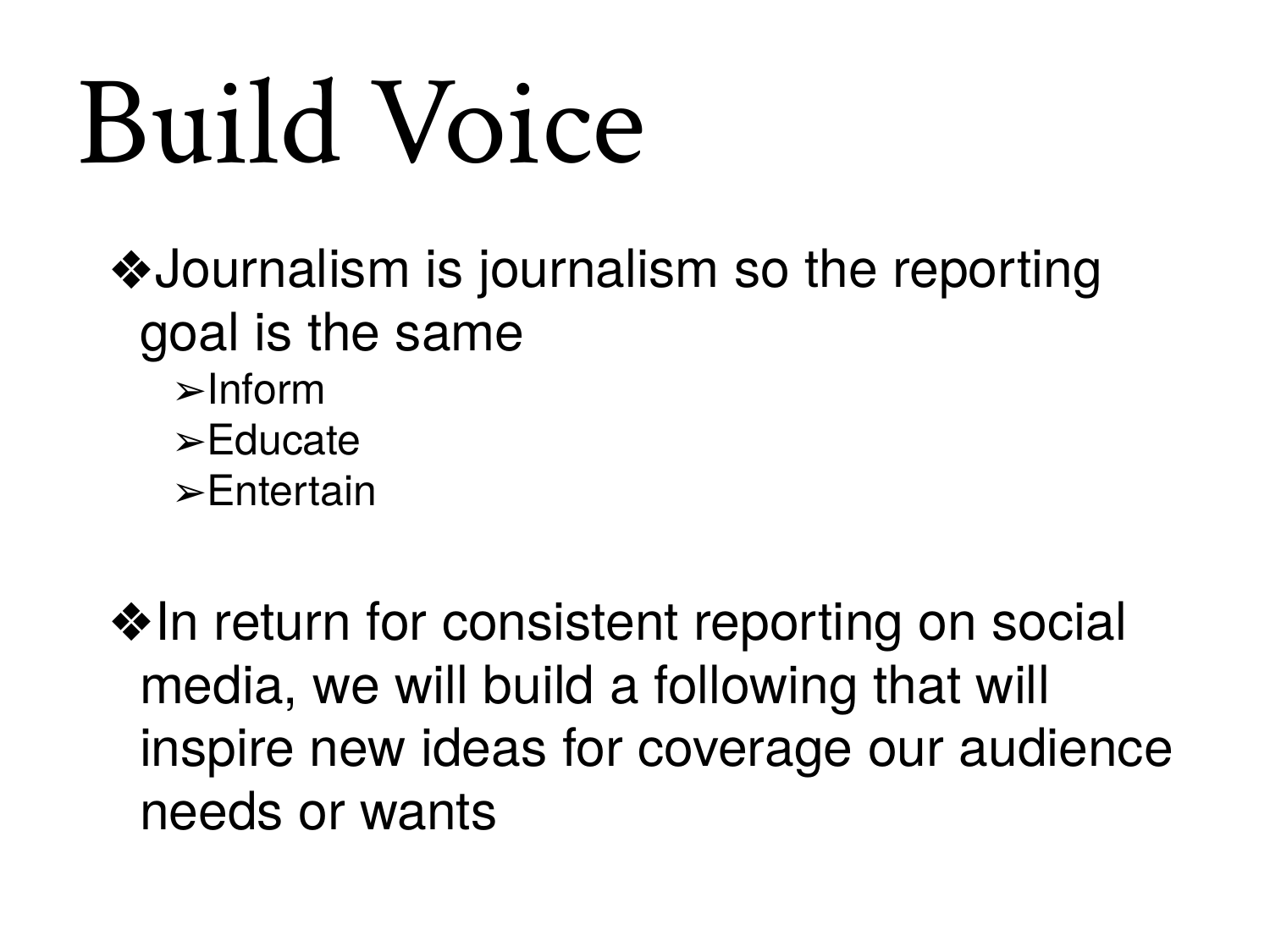

# Build Voice
Journalism is journalism so the reporting goal is the same
Inform
Educate
Entertain

In return for consistent reporting on social media, we will build a following that will inspire new ideas for coverage our audience needs or wants